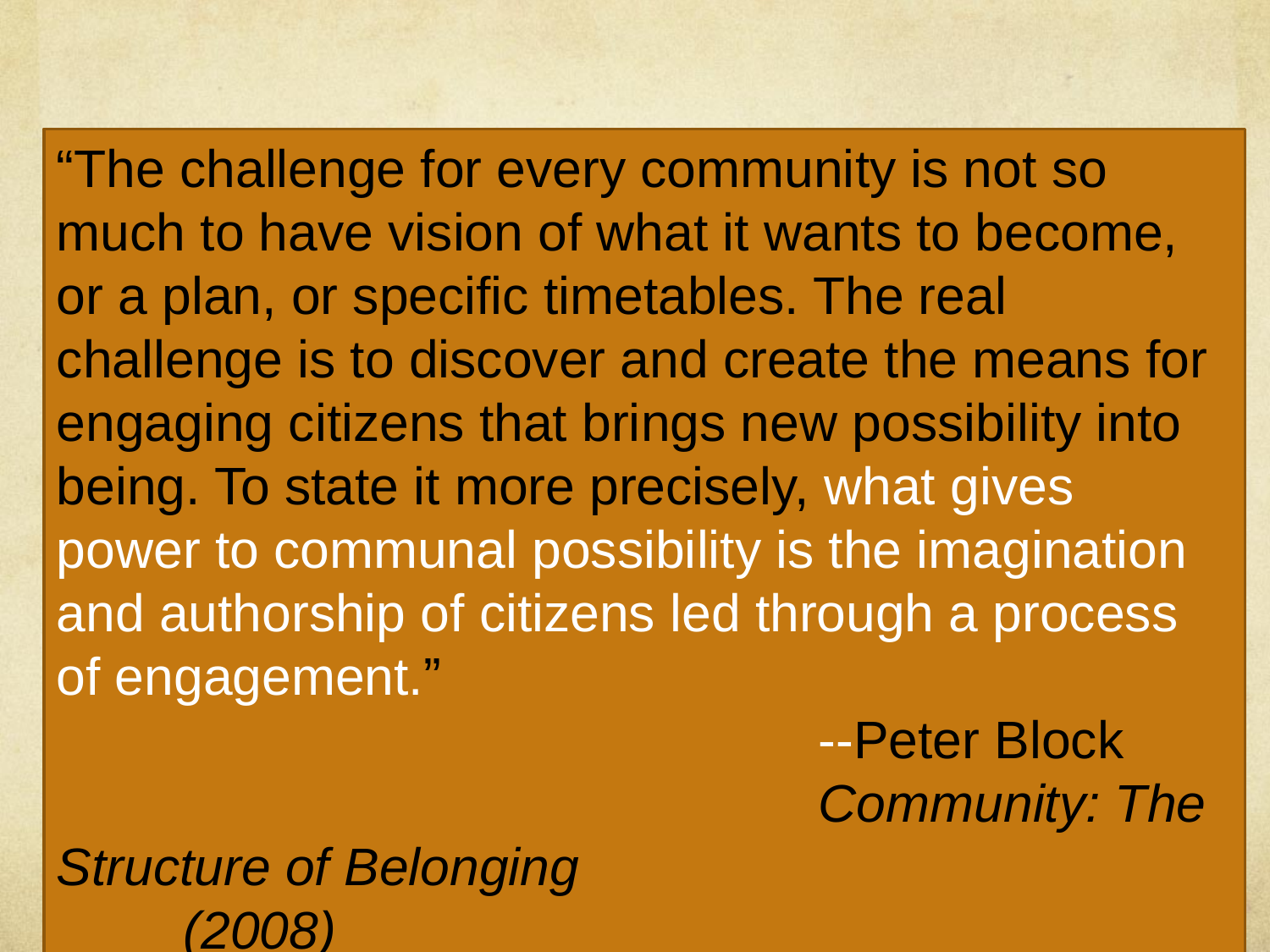

“The challenge for every community is not so much to have vision of what it wants to become, or a plan, or specific timetables. The real challenge is to discover and create the means for engaging citizens that brings new possibility into being. To state it more precisely, what gives power to communal possibility is the imagination and authorship of citizens led through a process of engagement.”
						--Peter Block
						Community: The Structure of Belonging 						(2008)